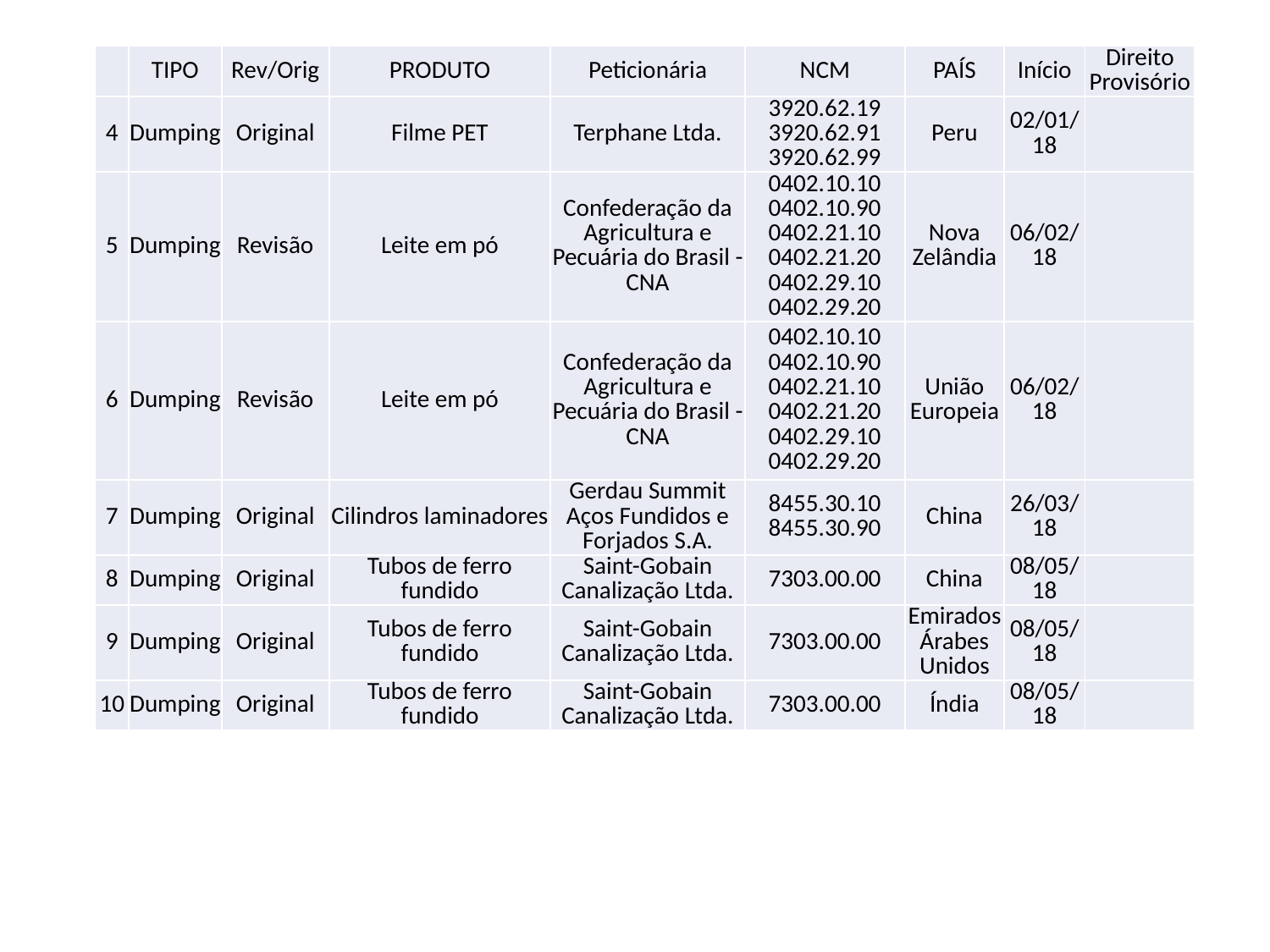

|  | TIPO | Rev/Orig | PRODUTO | Peticionária | NCM | PAÍS | Início | Direito Provisório |
| --- | --- | --- | --- | --- | --- | --- | --- | --- |
| 4 | Dumping | Original | Filme PET | Terphane Ltda. | 3920.62.19 3920.62.91 3920.62.99 | Peru | 02/01/18 |  |
| 5 | Dumping | Revisão | Leite em pó | Confederação da Agricultura e Pecuária do Brasil - CNA | 0402.10.10 0402.10.90 0402.21.10 0402.21.20 0402.29.10 0402.29.20 | Nova Zelândia | 06/02/18 |  |
| 6 | Dumping | Revisão | Leite em pó | Confederação da Agricultura e Pecuária do Brasil - CNA | 0402.10.10 0402.10.90 0402.21.10 0402.21.20 0402.29.10 0402.29.20 | União Europeia | 06/02/18 |  |
| 7 | Dumping | Original | Cilindros laminadores | Gerdau Summit Aços Fundidos e Forjados S.A. | 8455.30.10 8455.30.90 | China | 26/03/18 |  |
| 8 | Dumping | Original | Tubos de ferro fundido | Saint-Gobain Canalização Ltda. | 7303.00.00 | China | 08/05/18 |  |
| 9 | Dumping | Original | Tubos de ferro fundido | Saint-Gobain Canalização Ltda. | 7303.00.00 | Emirados Árabes Unidos | 08/05/18 |  |
| 10 | Dumping | Original | Tubos de ferro fundido | Saint-Gobain Canalização Ltda. | 7303.00.00 | Índia | 08/05/18 |  |